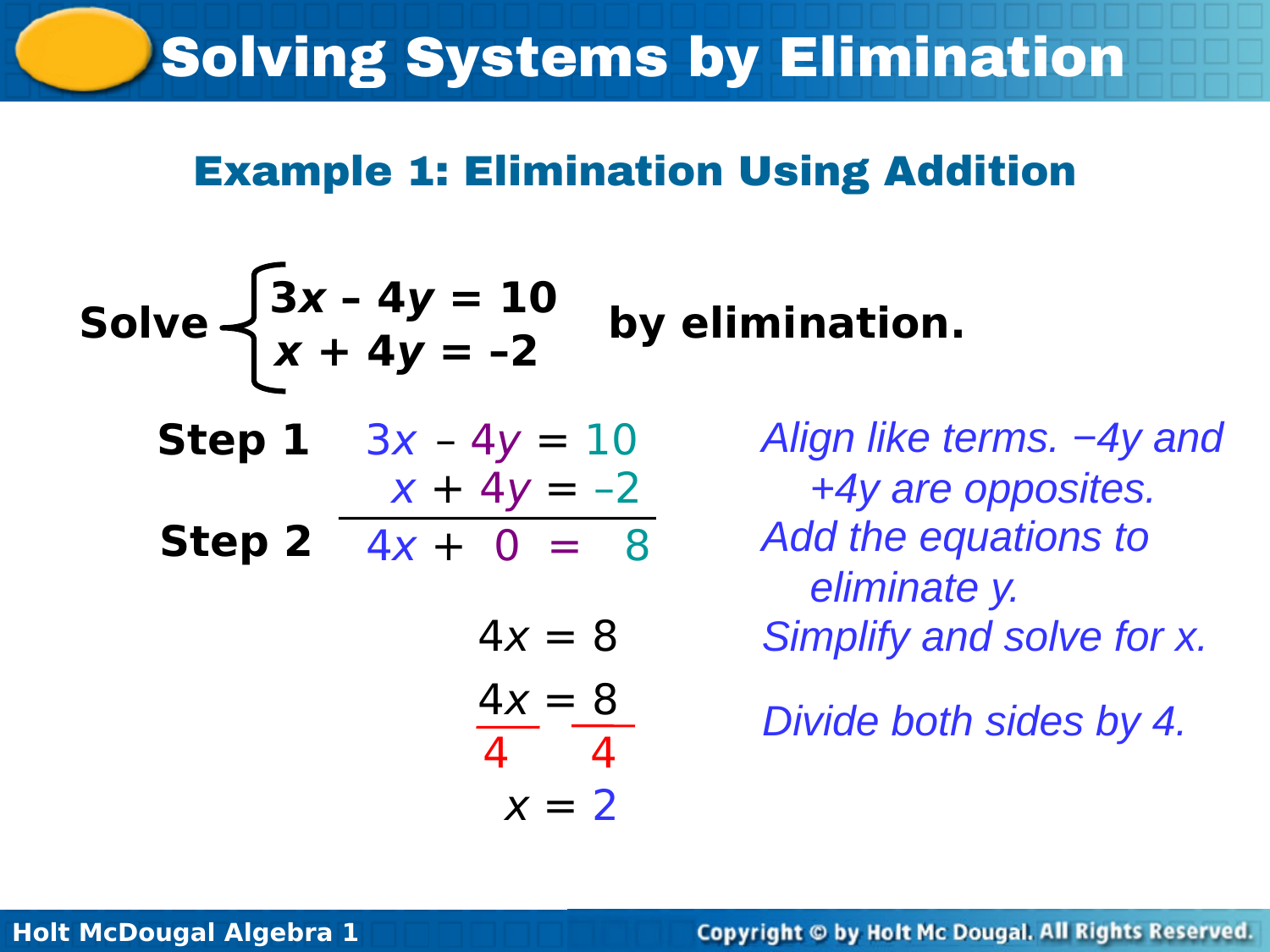

Example 1: Elimination Using Addition

3x – 4y = 10
Solve                           by elimination.
x + 4y = –2
Align like terms. −4y and +4y are opposites.
Step 1
3x  – 4y = 10
x + 4y = –2
Add the equations to eliminate y.
Step 2
4x +  0  =   8

4x = 8
Simplify and solve for x.
4x = 8
4      4

x = 2
Divide both sides by 4.